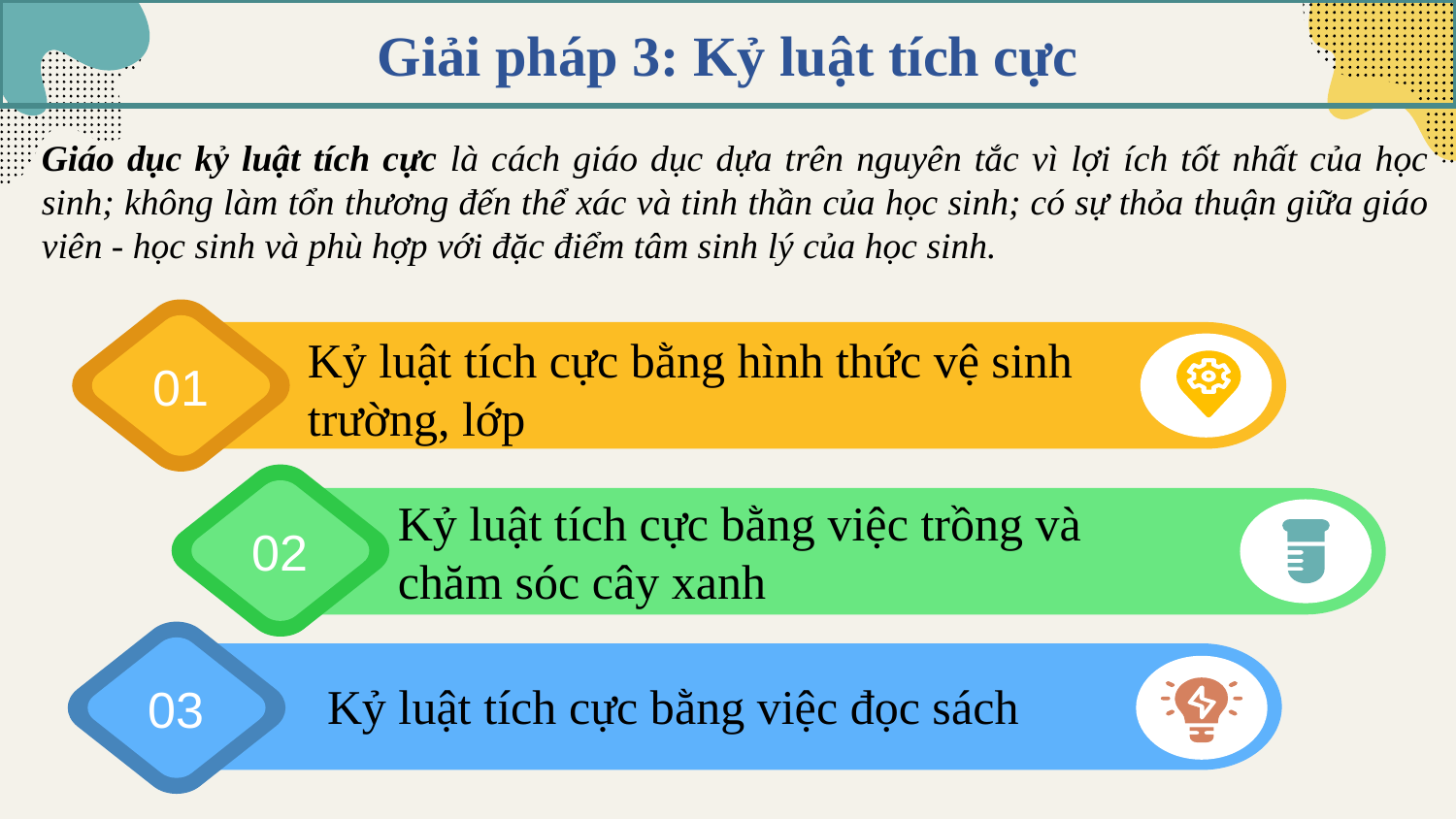

Giải pháp 3: Kỷ luật tích cực
Giáo dục kỷ luật tích cực là cách giáo dục dựa trên nguyên tắc vì lợi ích tốt nhất của học sinh; không làm tổn thương đến thể xác và tinh thần của học sinh; có sự thỏa thuận giữa giáo viên - học sinh và phù hợp với đặc điểm tâm sinh lý của học sinh.

01

Kỷ luật tích cực bằng hình thức vệ sinh trường, lớp

02

Kỷ luật tích cực bằng việc trồng và chăm sóc cây xanh

03

Kỷ luật tích cực bằng việc đọc sách